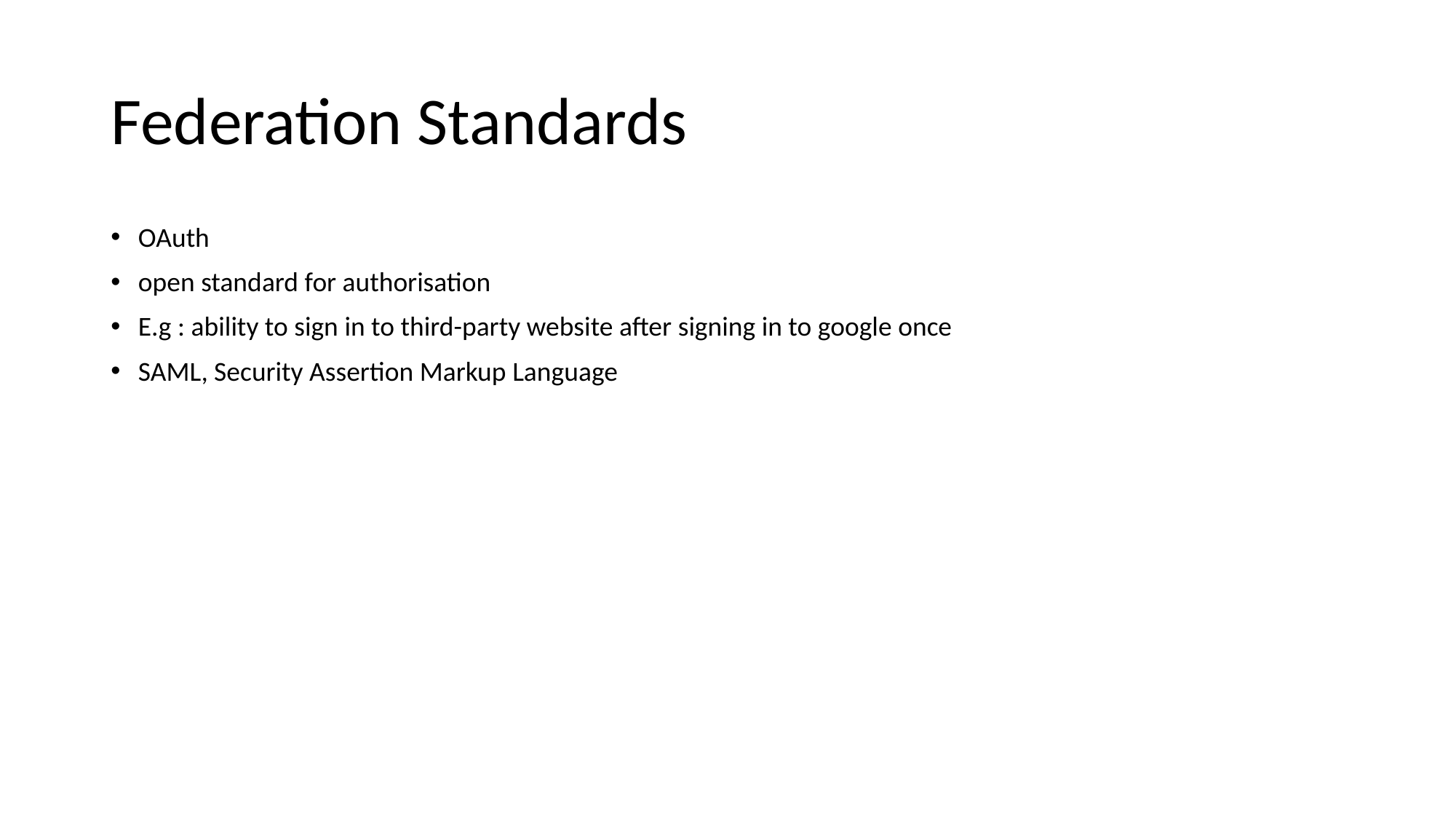

# Federation Standards
OAuth
open standard for authorisation
E.g : ability to sign in to third-party website after signing in to google once
SAML, Security Assertion Markup Language